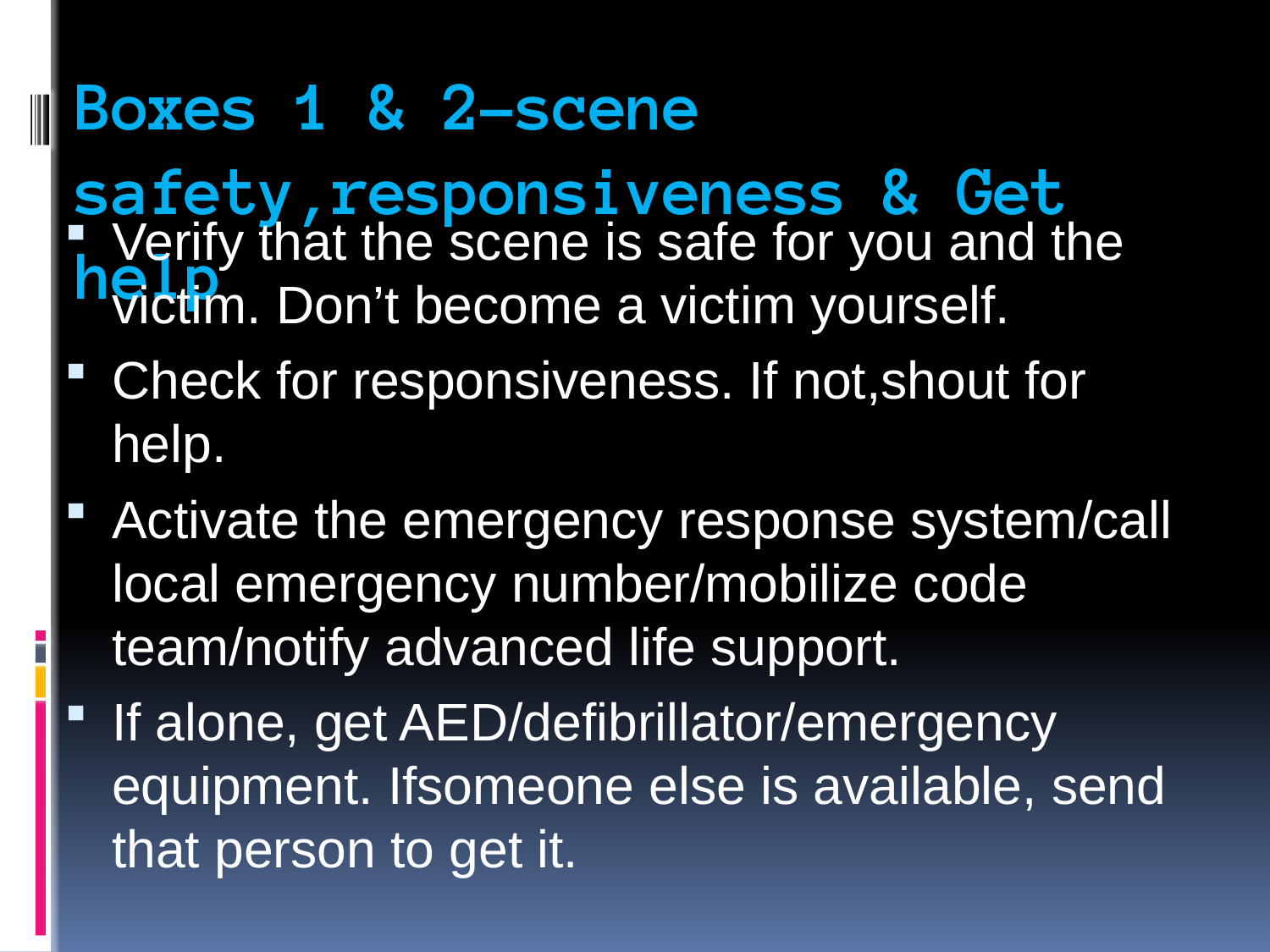

# Boxes 1 & 2-scene safety,responsiveness & Get help
Verify that the scene is safe for you and the victim. Don’t become a victim yourself.
Check for responsiveness. If not,shout for help.
Activate the emergency response system/call local emergency number/mobilize code team/notify advanced life support.
If alone, get AED/defibrillator/emergency equipment. Ifsomeone else is available, send that person to get it.